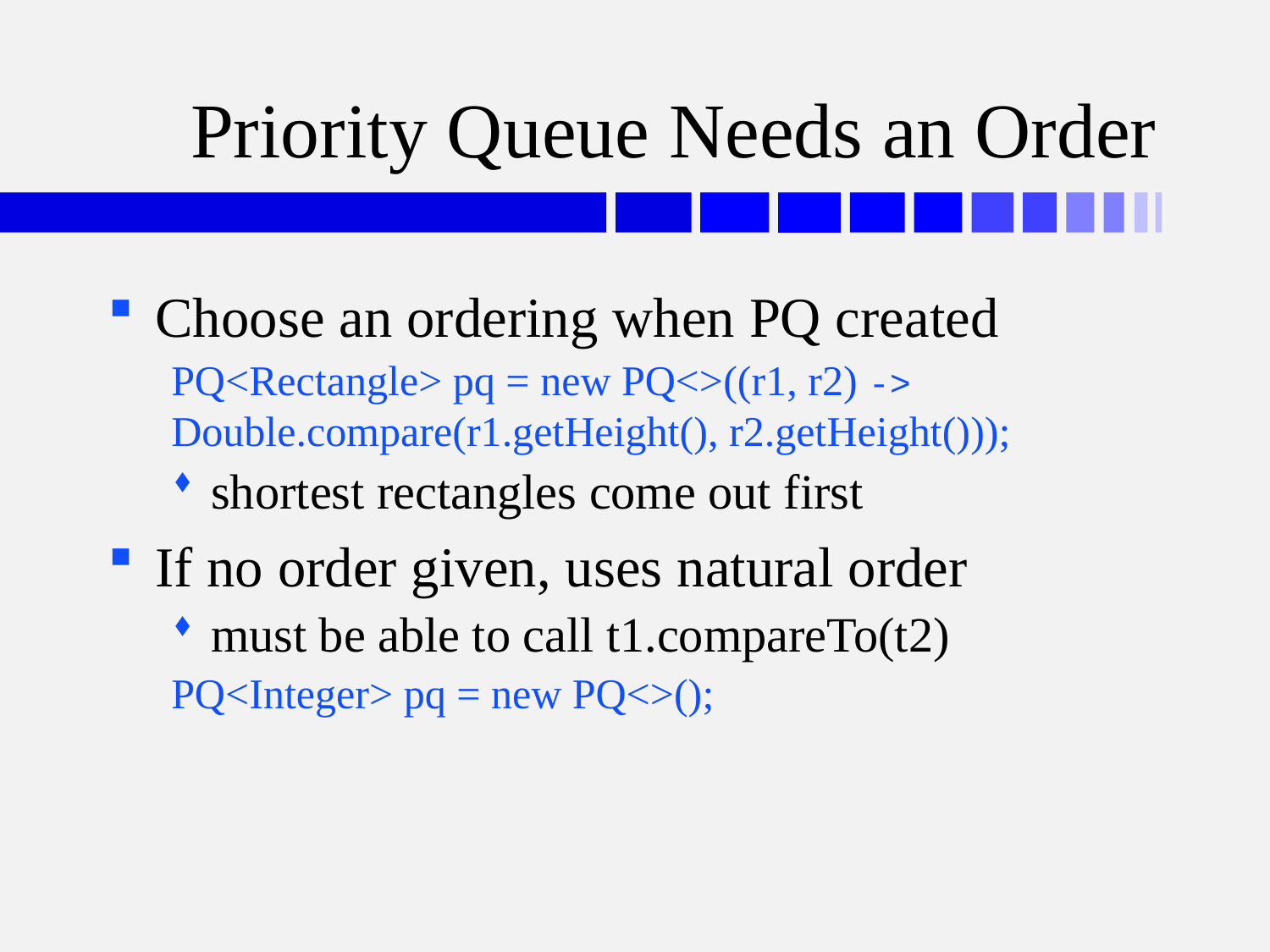

# Priority Queue Needs an Order
Choose an ordering when PQ created
PQ<Rectangle> pq = new PQ<>((r1, r2) -> 	Double.compare(r1.getHeight(), r2.getHeight()));
shortest rectangles come out first
If no order given, uses natural order
must be able to call t1.compareTo(t2)
PQ<Integer> pq = new PQ<>();